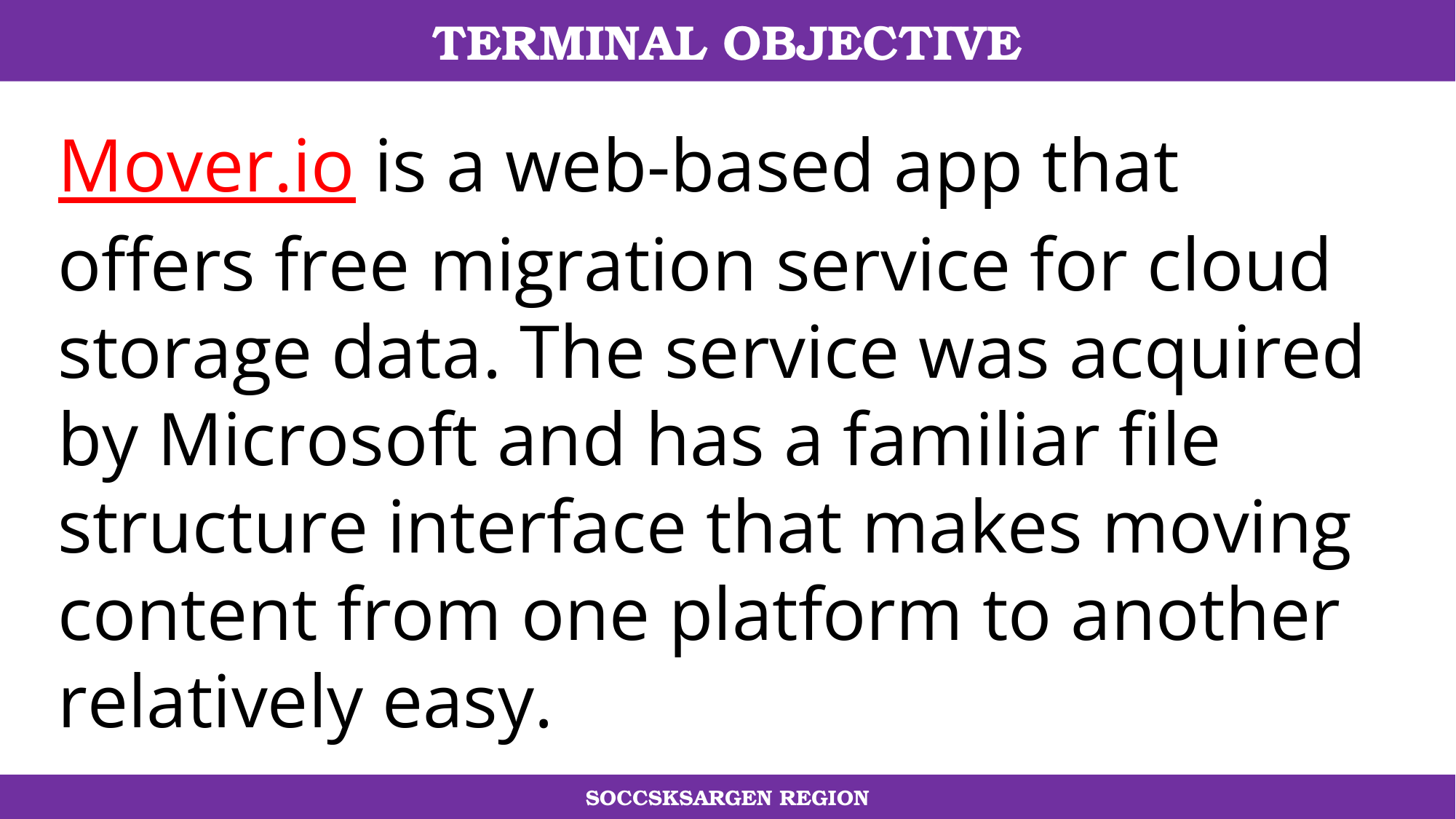

TERMINAL OBJECTIVE
Mover.io is a web-based app that offers free migration service for cloud storage data. The service was acquired by Microsoft and has a familiar file structure interface that makes moving content from one platform to another relatively easy.

 SOCCSKSARGEN REGION